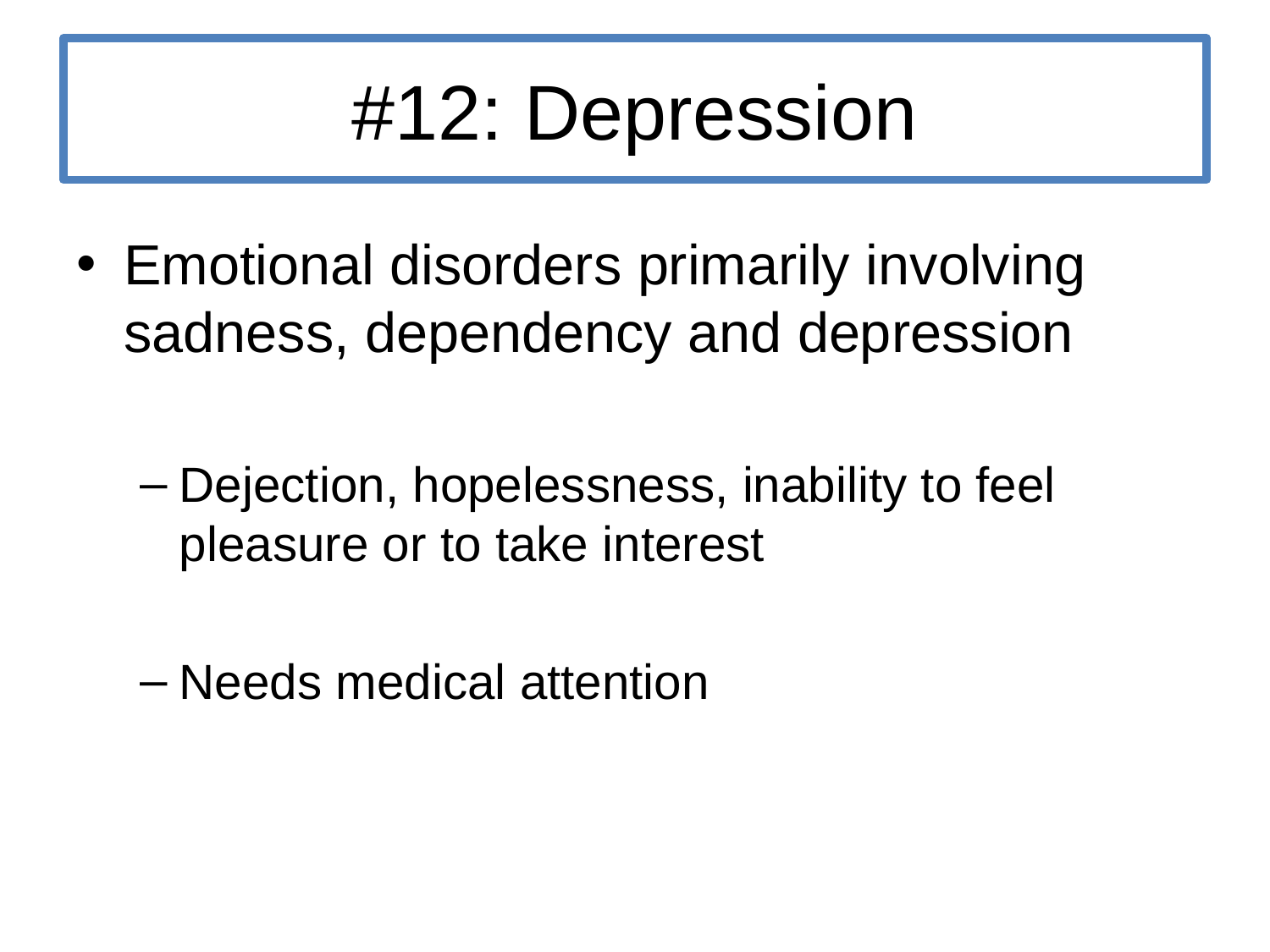

# #12: Depression
Emotional disorders primarily involving sadness, dependency and depression

Dejection, hopelessness, inability to feel pleasure or to take interest

Needs medical attention